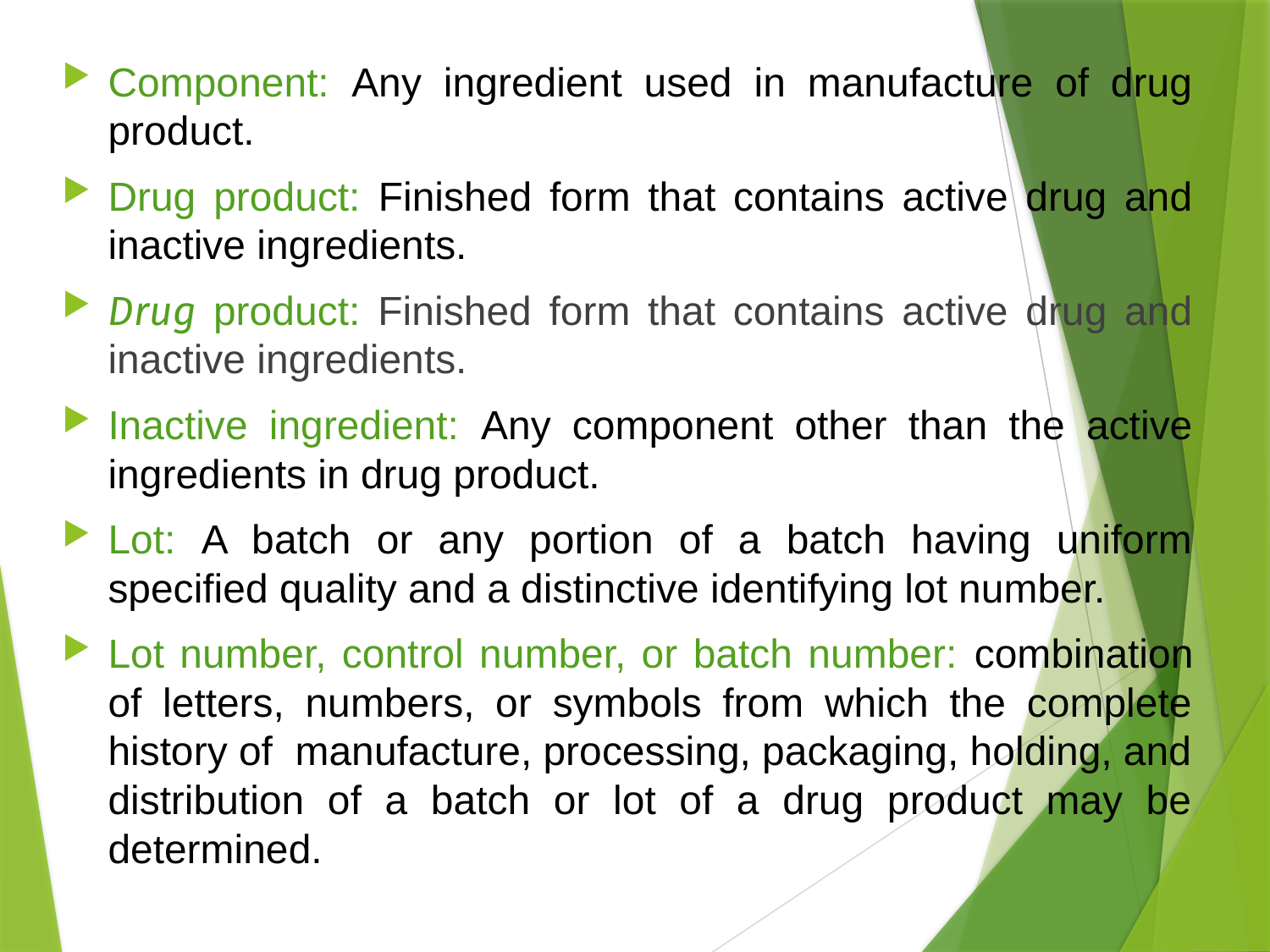

Component: Any ingredient used in manufacture of drug product.
Drug product: Finished form that contains active drug and inactive ingredients.
Drug product: Finished form that contains active drug and inactive ingredients.
Inactive ingredient: Any component other than the active ingredients in drug product.
Lot: A batch or any portion of a batch having uniform specified quality and a distinctive identifying lot number.
Lot number, control number, or batch number: combination of letters, numbers, or symbols from which the complete history of  manufacture, processing, packaging, holding, and distribution of a batch or lot of a drug product may be determined.